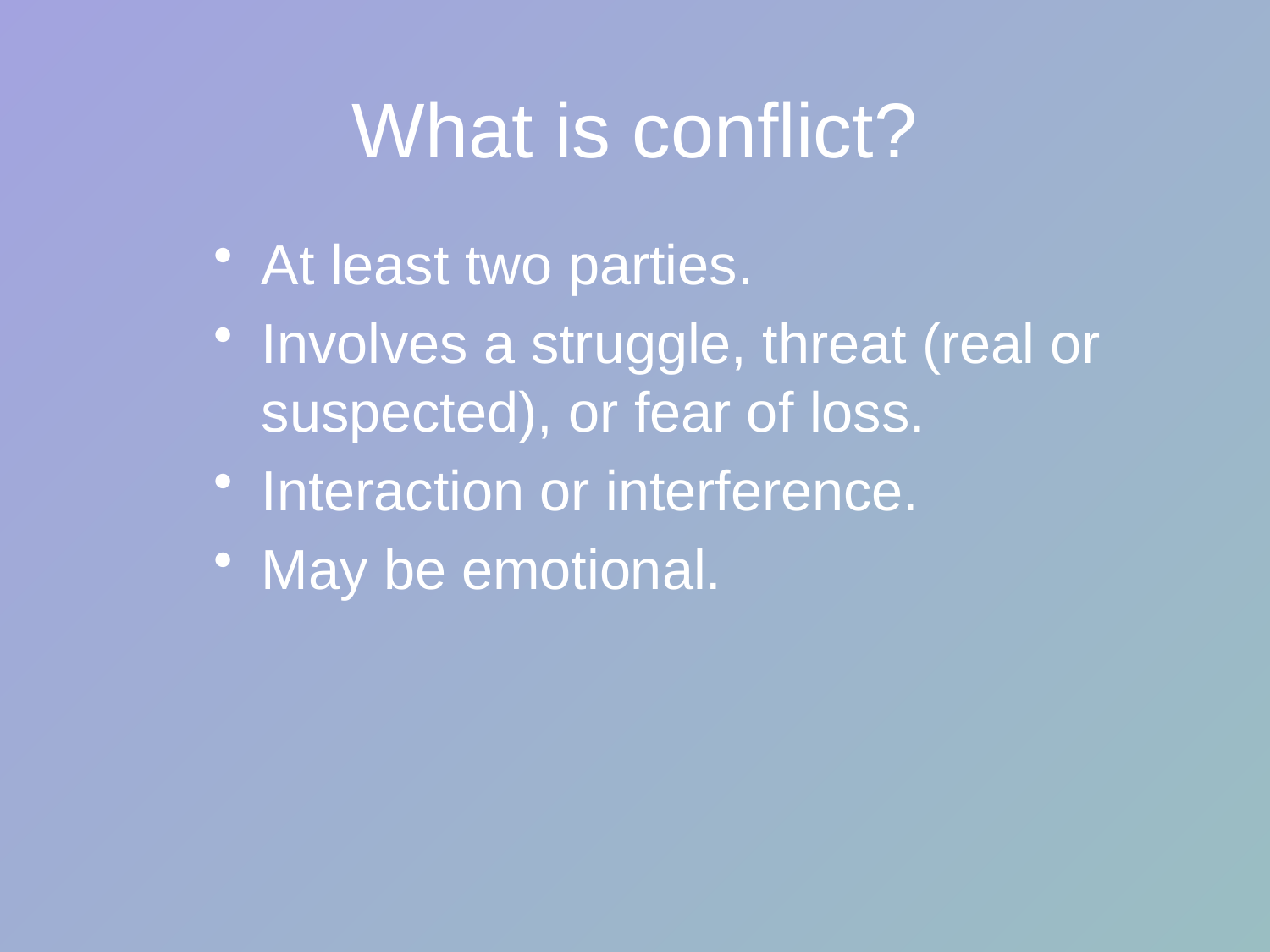

# What is conflict?
At least two parties.
Involves a struggle, threat (real or suspected), or fear of loss.
Interaction or interference.
May be emotional.